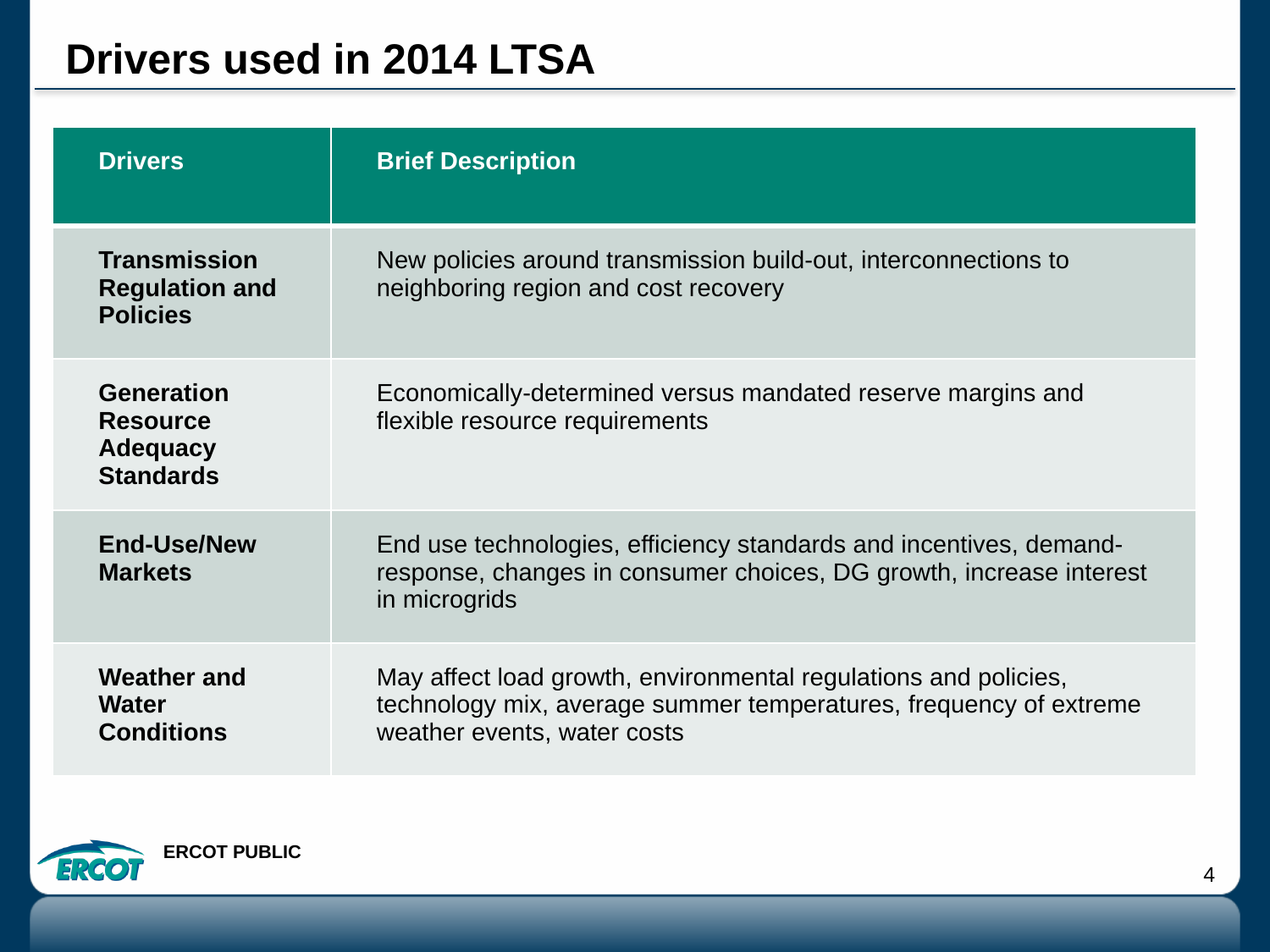

# Drivers used in 2014 LTSA
| Drivers | Brief Description |
| --- | --- |
| Transmission Regulation and Policies | New policies around transmission build-out, interconnections to neighboring region and cost recovery |
| Generation Resource Adequacy Standards | Economically-determined versus mandated reserve margins and flexible resource requirements |
| End-Use/New Markets | End use technologies, efficiency standards and incentives, demand-response, changes in consumer choices, DG growth, increase interest in microgrids |
| Weather and Water Conditions | May affect load growth, environmental regulations and policies, technology mix, average summer temperatures, frequency of extreme weather events, water costs |